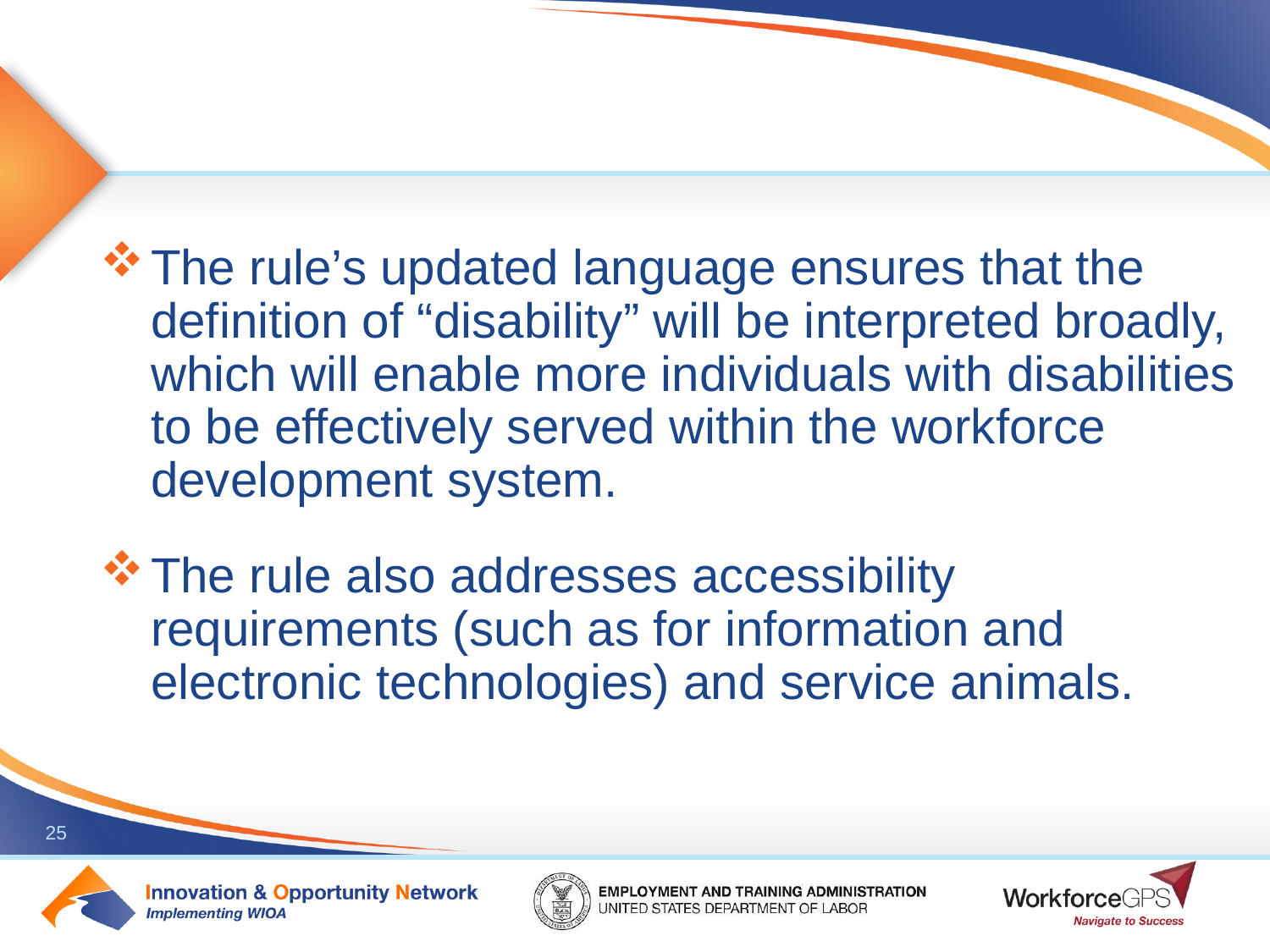

#
The rule’s updated language ensures that the definition of “disability” will be interpreted broadly, which will enable more individuals with disabilities to be effectively served within the workforce development system.
The rule also addresses accessibility requirements (such as for information and electronic technologies) and service animals.